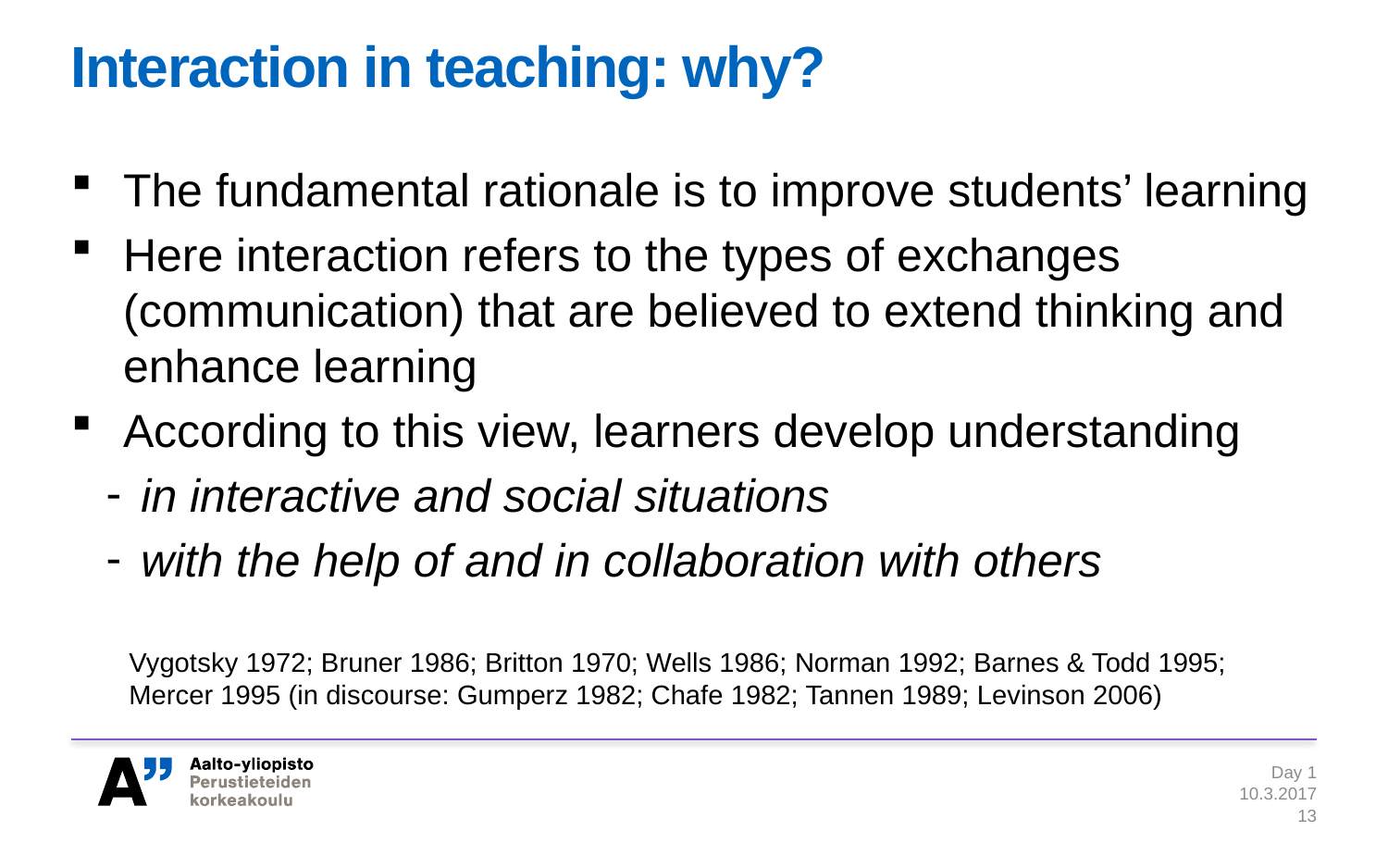

# Interaction in teaching: why?
The fundamental rationale is to improve students’ learning
Here interaction refers to the types of exchanges (communication) that are believed to extend thinking and enhance learning
According to this view, learners develop understanding
in interactive and social situations
with the help of and in collaboration with others

Vygotsky 1972; Bruner 1986; Britton 1970; Wells 1986; Norman 1992; Barnes & Todd 1995; Mercer 1995 (in discourse: Gumperz 1982; Chafe 1982; Tannen 1989; Levinson 2006)
Day 1
10.3.2017
13